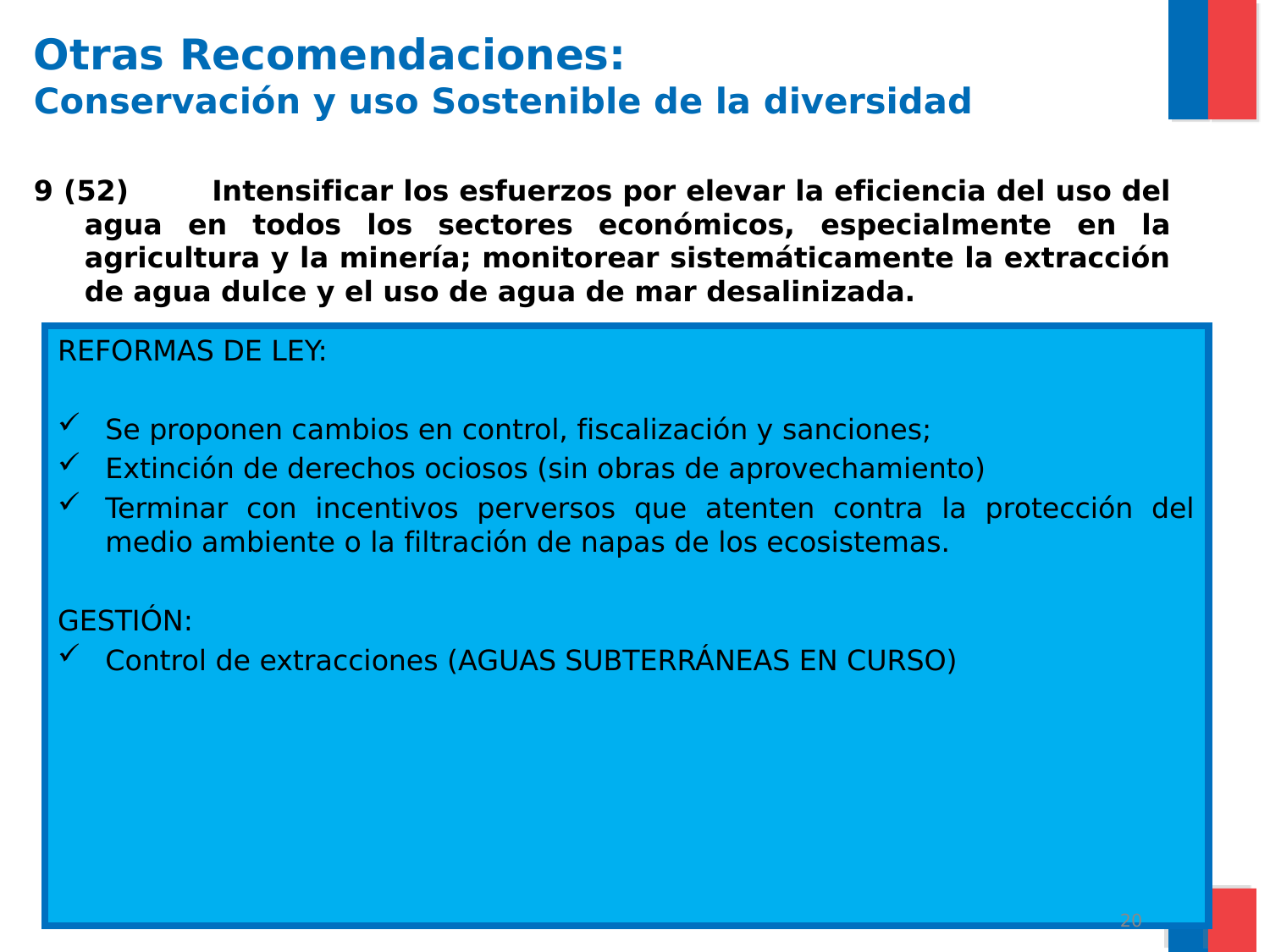

# Otras Recomendaciones: Conservación y uso Sostenible de la diversidad
9 (52)	Intensificar los esfuerzos por elevar la eficiencia del uso del agua en todos los sectores económicos, especialmente en la agricultura y la minería; monitorear sistemáticamente la extracción de agua dulce y el uso de agua de mar desalinizada.
REFORMAS DE LEY:

Se proponen cambios en control, fiscalización y sanciones;
Extinción de derechos ociosos (sin obras de aprovechamiento)
Terminar con incentivos perversos que atenten contra la protección del medio ambiente o la filtración de napas de los ecosistemas.

GESTIÓN:
Control de extracciones (AGUAS SUBTERRÁNEAS EN CURSO)
20